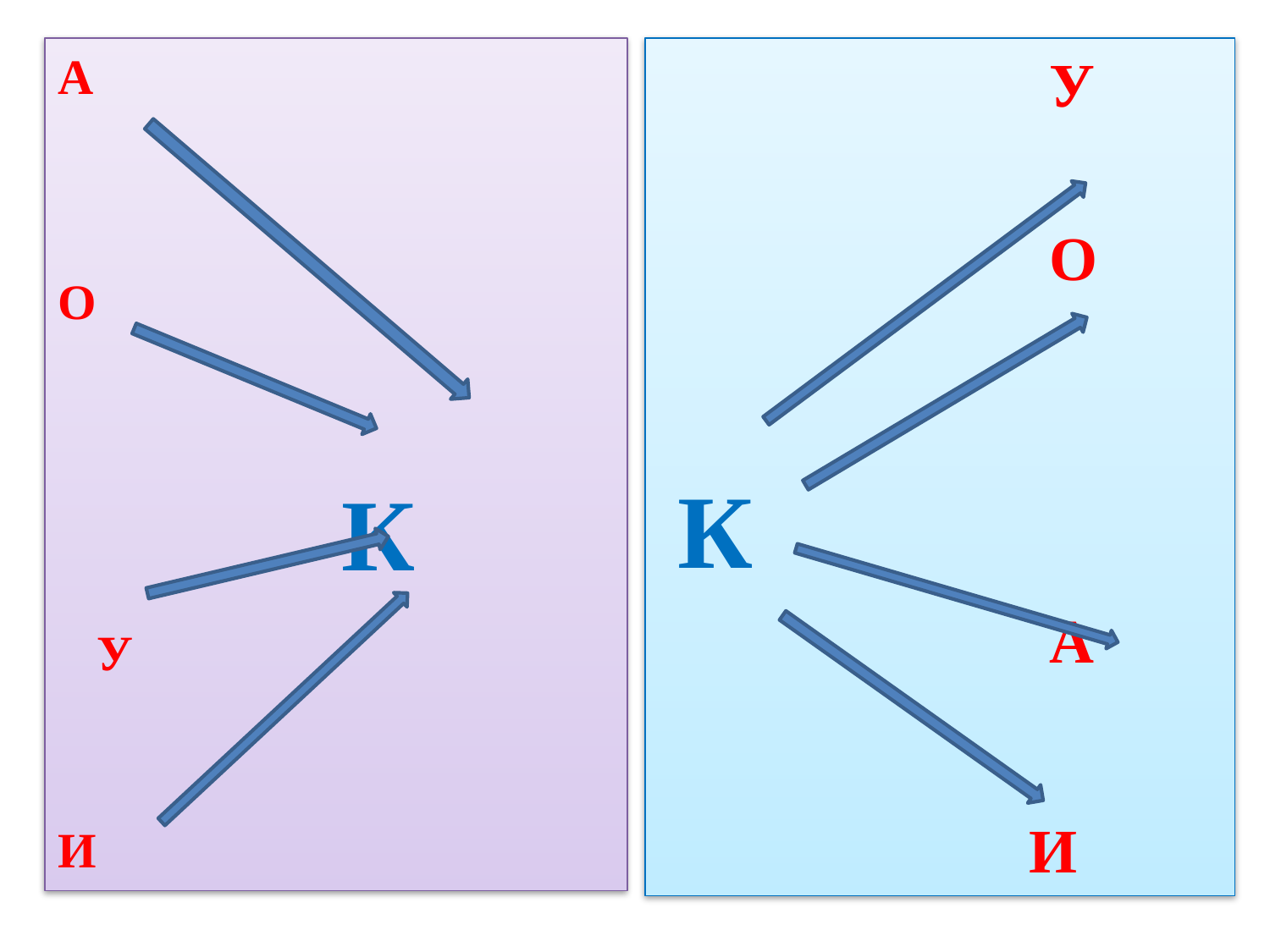

#

                         У

                         О

 К
                         А

                                          И
А

О

                 К             У

И